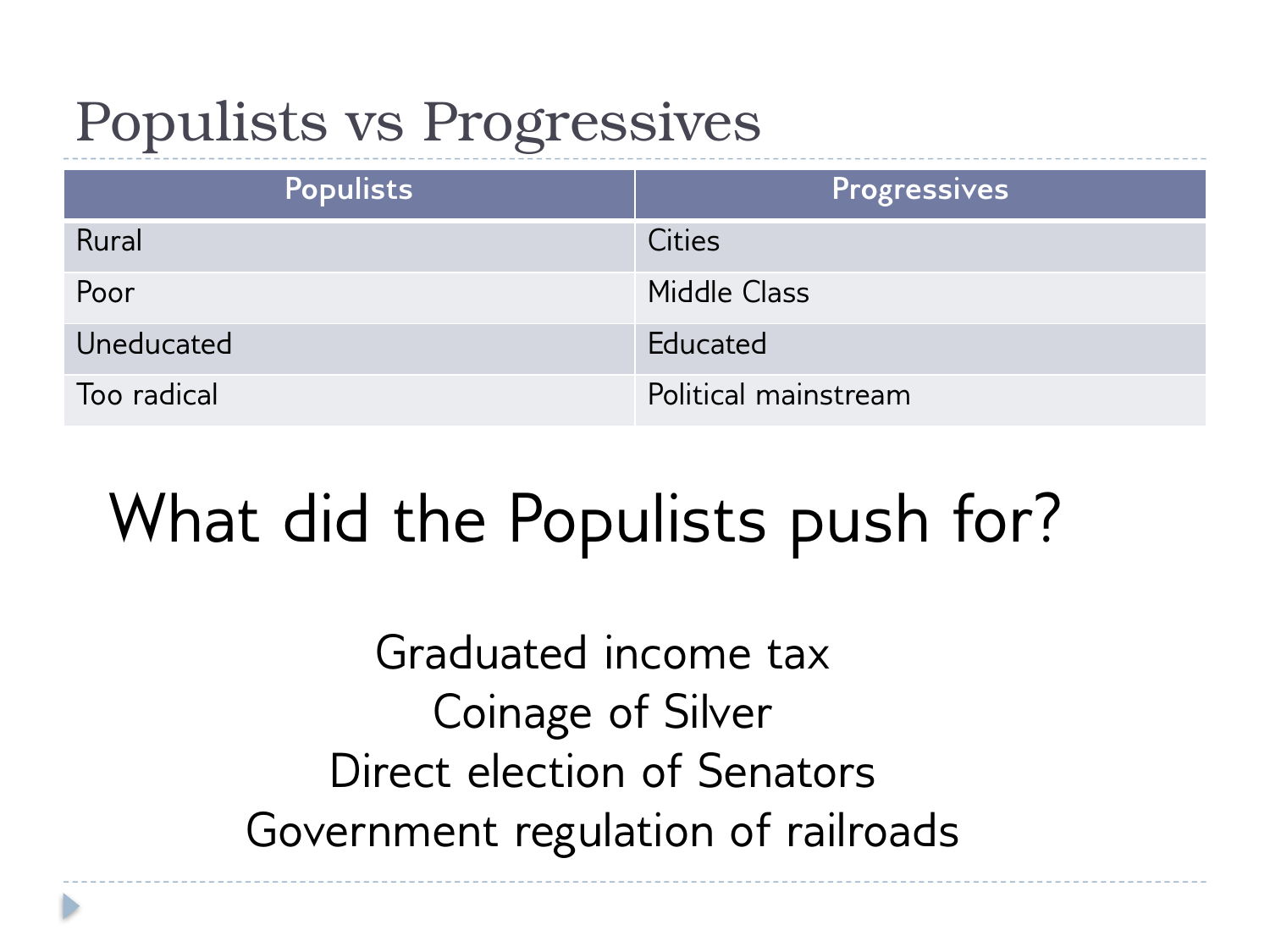

# Populists vs Progressives
| Populists | Progressives |
| --- | --- |
| Rural | Cities |
| Poor | Middle Class |
| Uneducated | Educated |
| Too radical | Political mainstream |
What did the Populists push for?
Graduated income tax
Coinage of Silver
Direct election of Senators
Government regulation of railroads